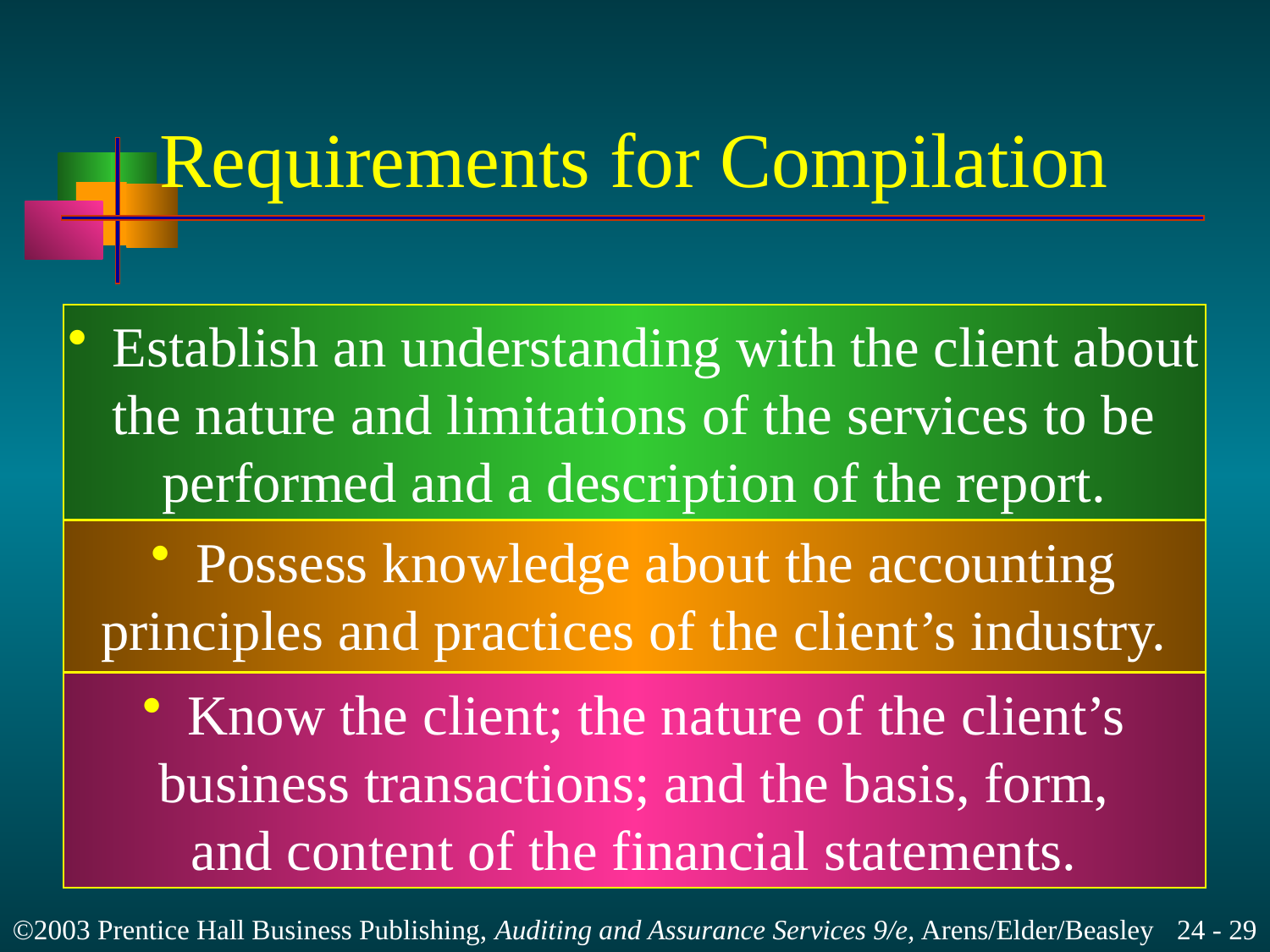

# Requirements for Compilation
 Establish an understanding with the client about
the nature and limitations of the services to be
performed and a description of the report.
 Possess knowledge about the accounting
principles and practices of the client’s industry.
 Know the client; the nature of the client’s
business transactions; and the basis, form,
and content of the financial statements.